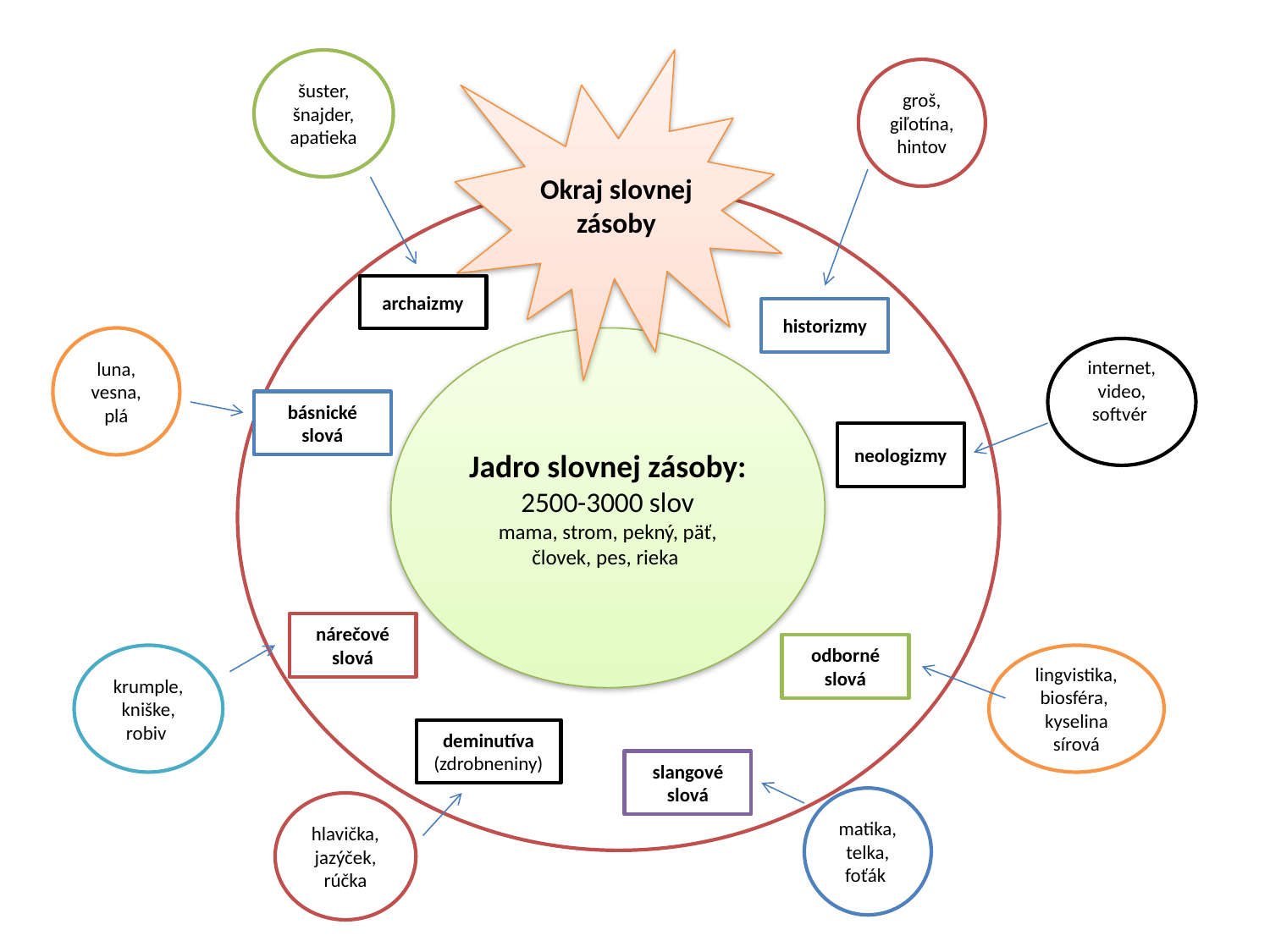

šuster, šnajder, apatieka
Okraj slovnej zásoby
groš, giľotína, hintov

archaizmy
historizmy
luna, vesna,
plá
Jadro slovnej zásoby:
2500-3000 slov
mama, strom, pekný, päť, človek, pes, rieka
internet, video, softvér

básnické slová
neologizmy
nárečové slová
odborné slová
krumple, kniške, robiv
lingvistika, biosféra,
kyselina sírová
deminutíva (zdrobneniny)
slangové slová
matika, telka, foťák
hlavička, jazýček, rúčka